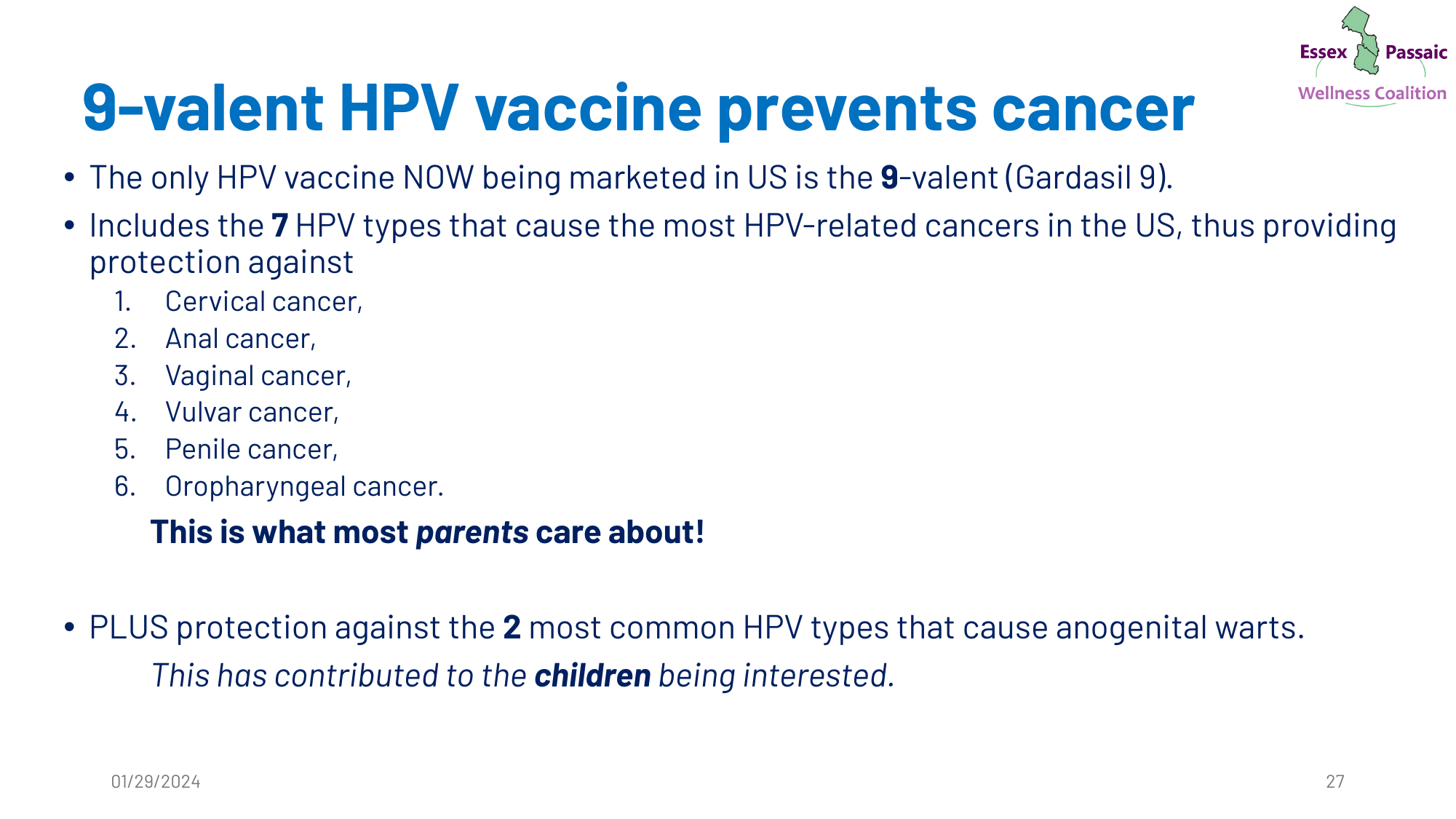

# 9-valent HPV vaccine prevents cancer
The only HPV vaccine NOW being marketed in US is the 9-valent (Gardasil 9).
Includes the 7 HPV types that cause the most HPV-related cancers in the US, thus providing protection against
Cervical cancer,
Anal cancer,
Vaginal cancer,
Vulvar cancer,
Penile cancer,
Oropharyngeal cancer.
	This is what most parents care about!

PLUS protection against the 2 most common HPV types that cause anogenital warts.
	This has contributed to the children being interested.
01/29/2024
27